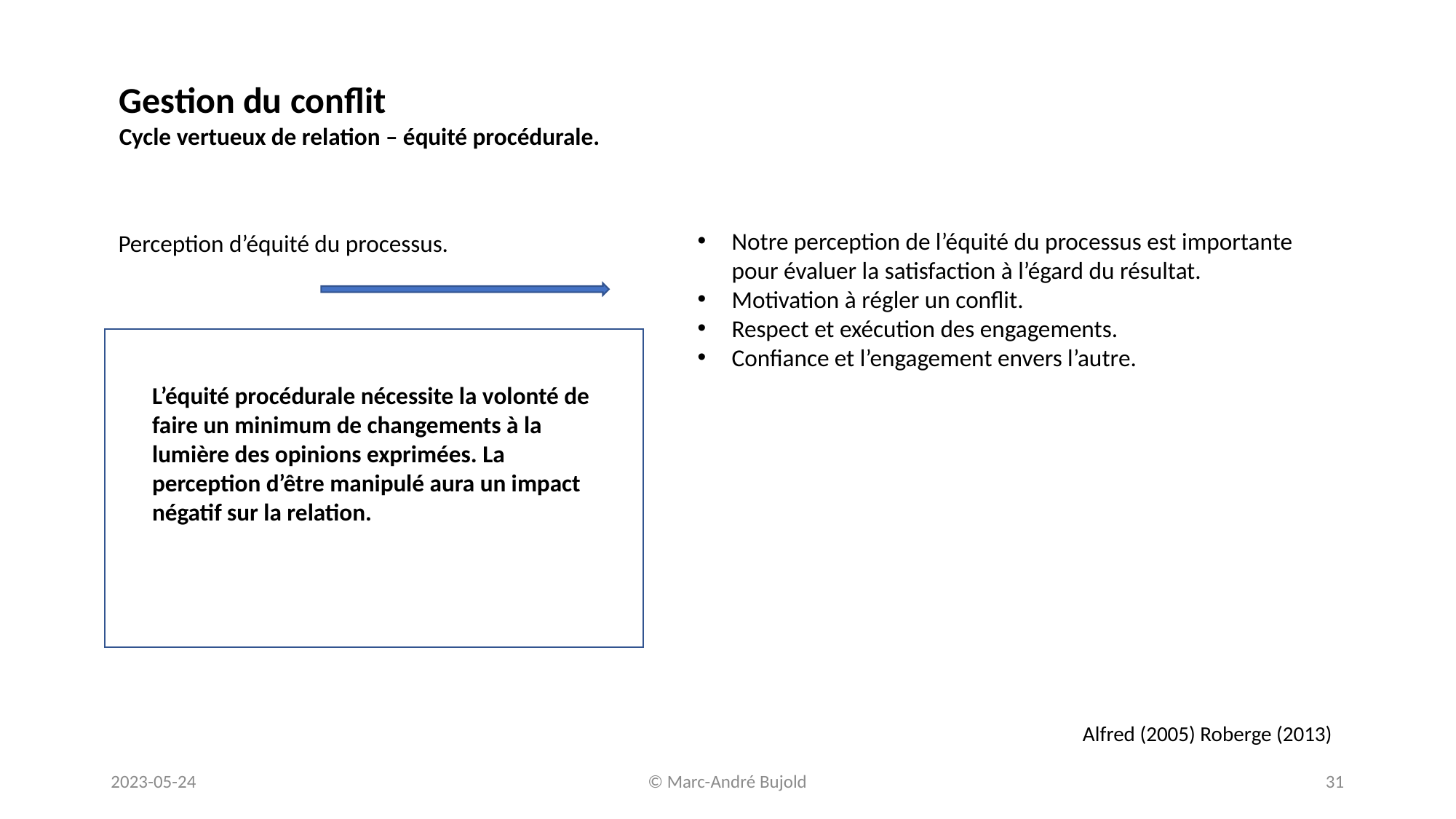

Gestion du conflit
Cycle vertueux de relation – équité procédurale.
Notre perception de l’équité du processus est importante pour évaluer la satisfaction à l’égard du résultat.
Motivation à régler un conflit.
Respect et exécution des engagements.
Confiance et l’engagement envers l’autre.
Perception d’équité du processus.

L’équité procédurale nécessite la volonté de faire un minimum de changements à la lumière des opinions exprimées. La perception d’être manipulé aura un impact négatif sur la relation.
Alfred (2005) Roberge (2013)
2023-05-24
© Marc-André Bujold
31